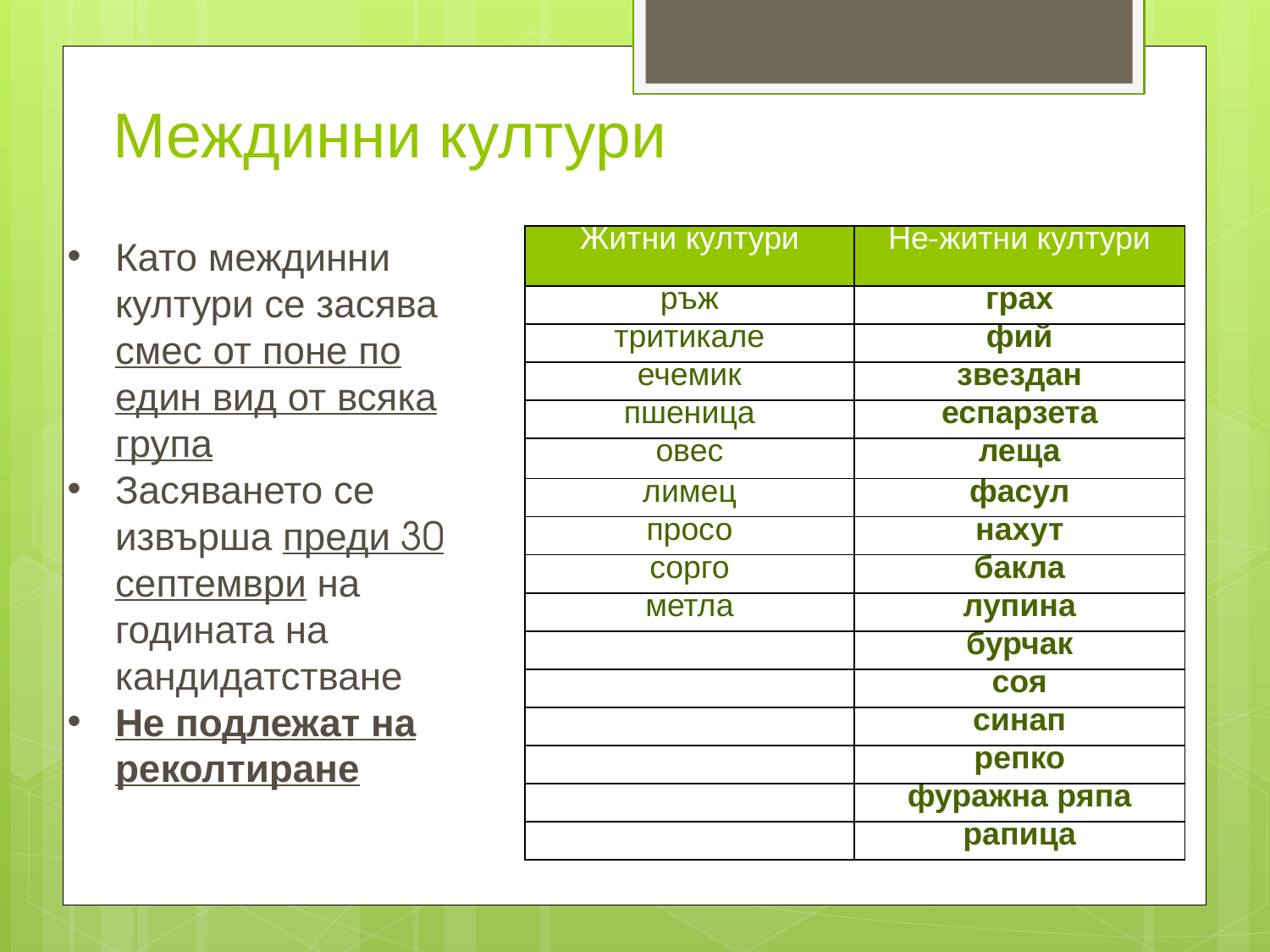

Междинни култури
Като междинни култури се засява смес от поне по един вид от всяка група
Засяването се извърша преди 30 септември на годината на кандидатстване
Не подлежат на реколтиране
| Житни култури | Не-житни култури |
| --- | --- |
| ръж | грах |
| тритикале | фий |
| ечемик | звездан |
| пшеница | еспарзета |
| овес | леща |
| лимец | фасул |
| просо | нахут |
| сорго | бакла |
| метла | лупина |
|  | бурчак |
|  | соя |
|  | синап |
|  | репко |
|  | фуражна ряпа |
|  | рапица |